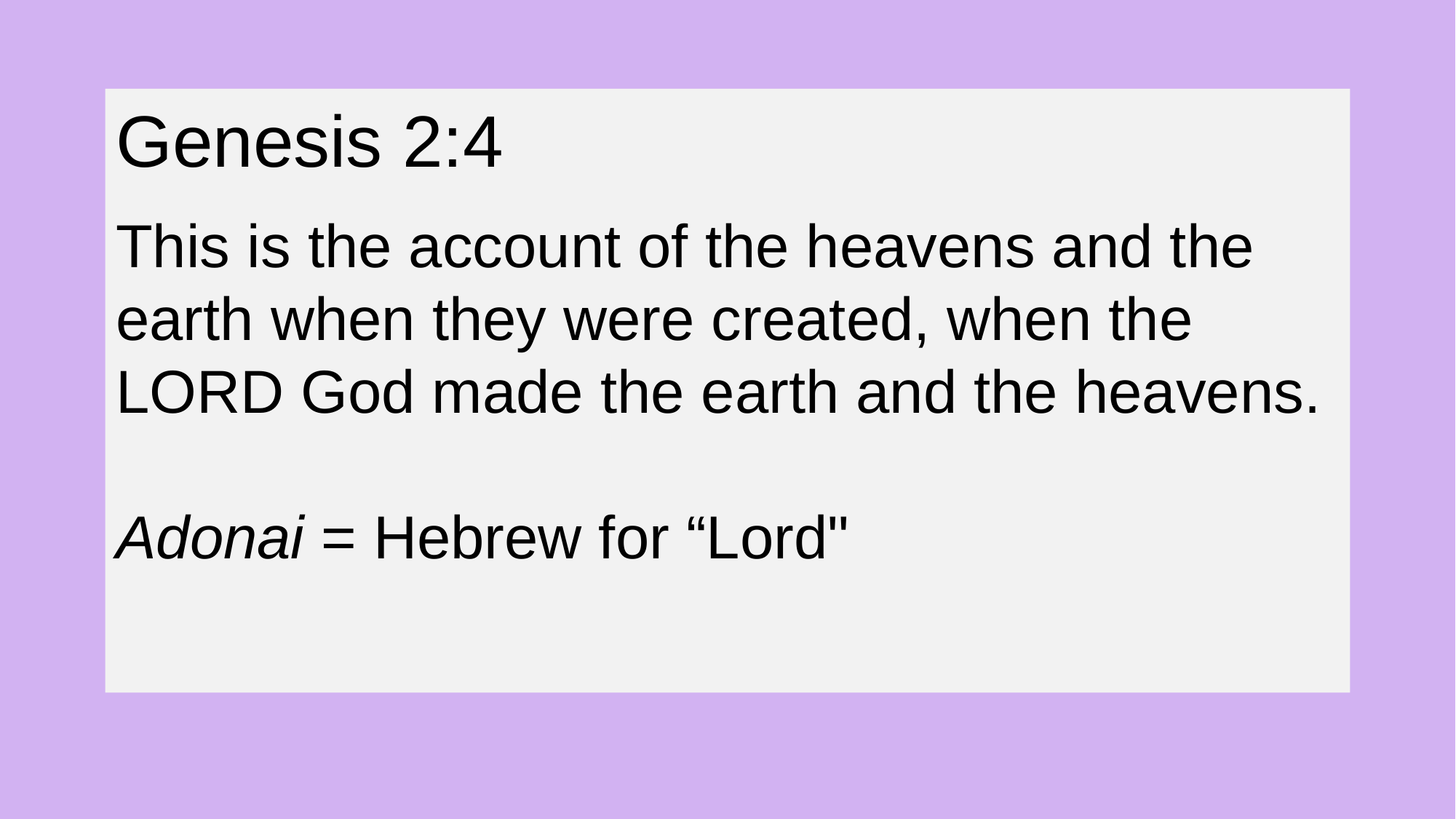

Genesis 2:4

This is the account of the heavens and the earth when they were created, when the LORD God made the earth and the heavens.

Adonai = Hebrew for “Lord"